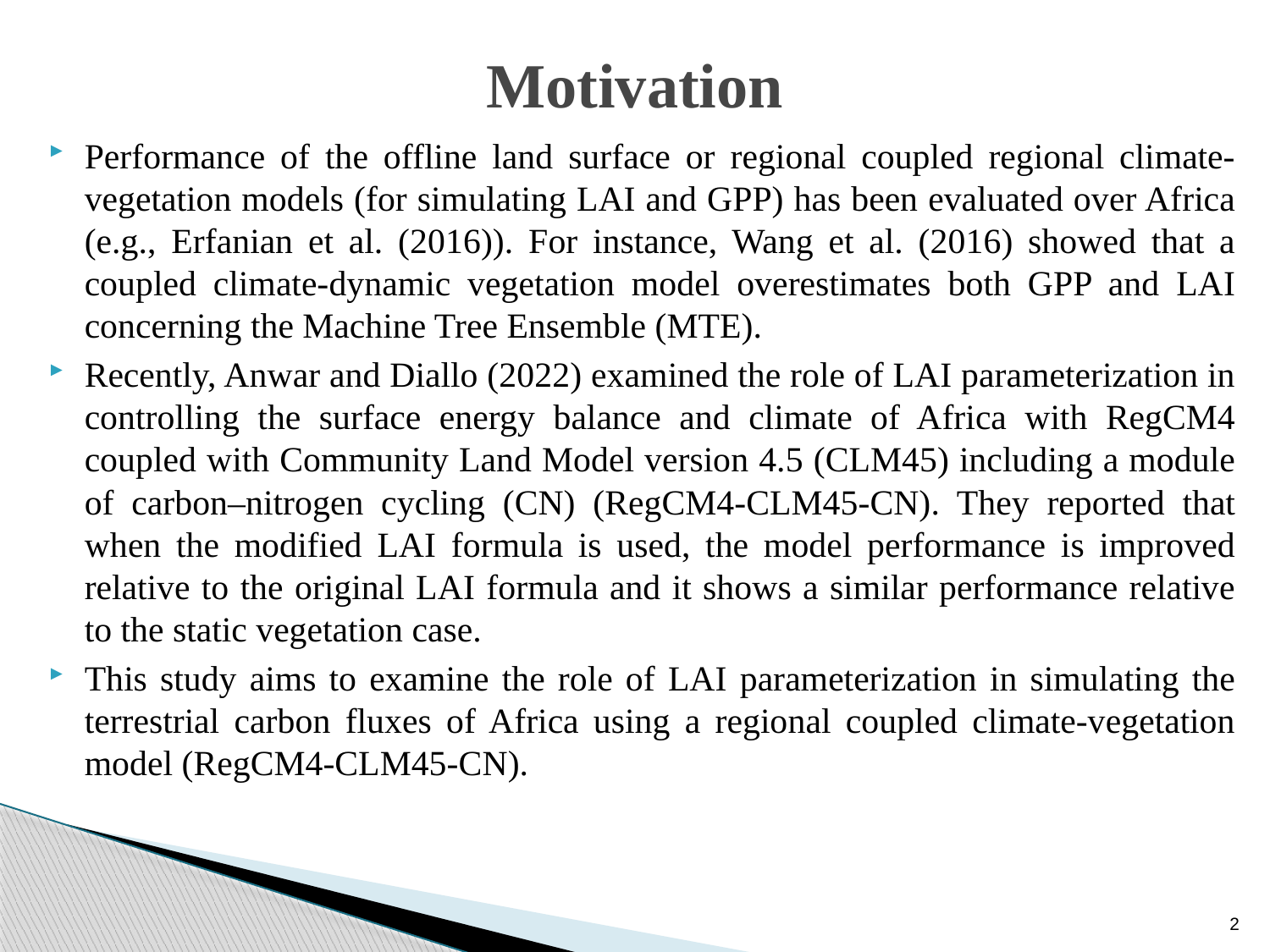

# Motivation
Performance of the offline land surface or regional coupled regional climate-vegetation models (for simulating LAI and GPP) has been evaluated over Africa (e.g., Erfanian et al. (2016)). For instance, Wang et al. (2016) showed that a coupled climate-dynamic vegetation model overestimates both GPP and LAI concerning the Machine Tree Ensemble (MTE).
Recently, Anwar and Diallo (2022) examined the role of LAI parameterization in controlling the surface energy balance and climate of Africa with RegCM4 coupled with Community Land Model version 4.5 (CLM45) including a module of carbon–nitrogen cycling (CN) (RegCM4-CLM45-CN). They reported that when the modified LAI formula is used, the model performance is improved relative to the original LAI formula and it shows a similar performance relative to the static vegetation case.
This study aims to examine the role of LAI parameterization in simulating the terrestrial carbon fluxes of Africa using a regional coupled climate-vegetation model (RegCM4-CLM45-CN).
2